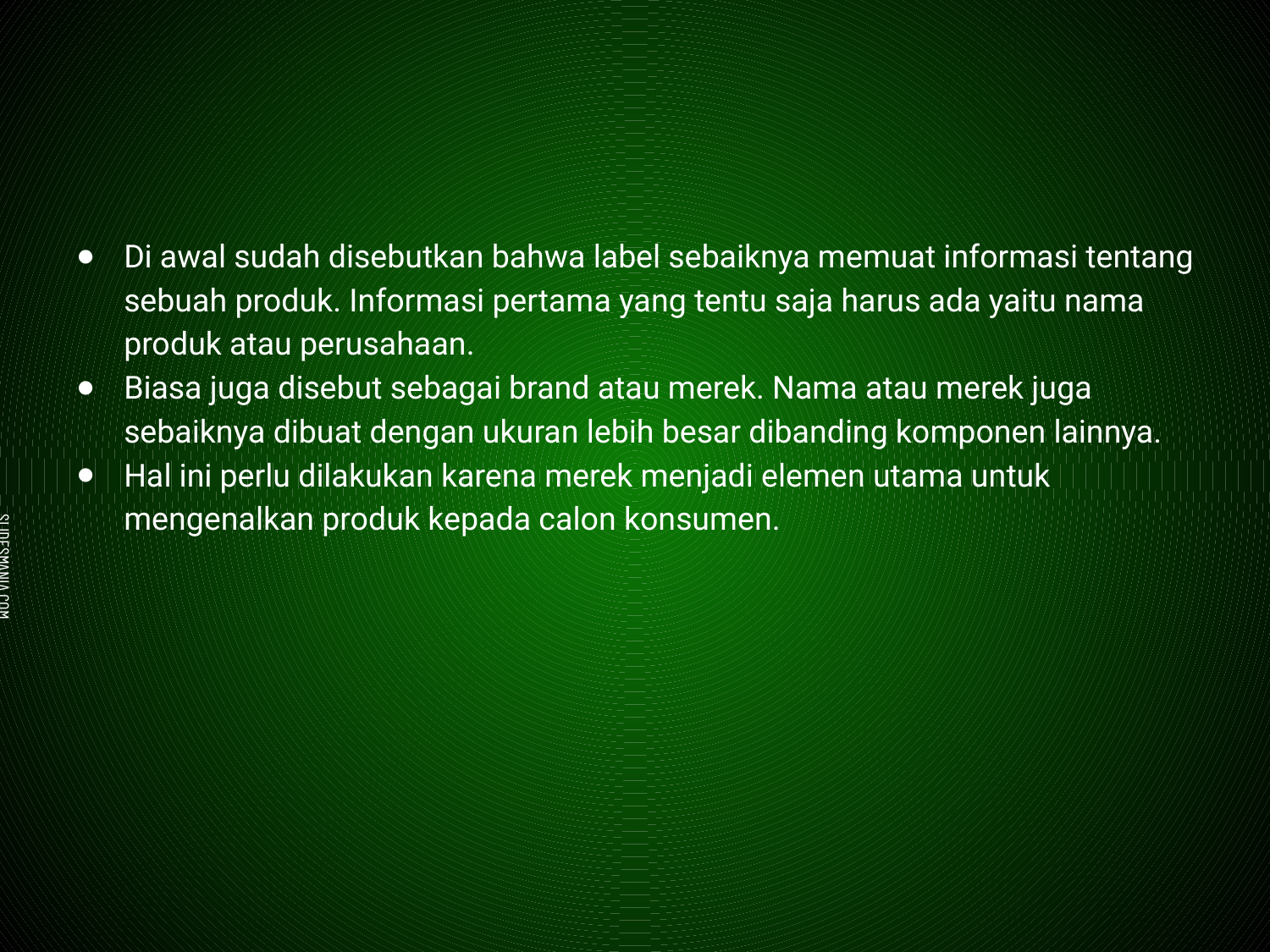

#
Di awal sudah disebutkan bahwa label sebaiknya memuat informasi tentang sebuah produk. Informasi pertama yang tentu saja harus ada yaitu nama produk atau perusahaan.
Biasa juga disebut sebagai brand atau merek. Nama atau merek juga sebaiknya dibuat dengan ukuran lebih besar dibanding komponen lainnya.
Hal ini perlu dilakukan karena merek menjadi elemen utama untuk mengenalkan produk kepada calon konsumen.